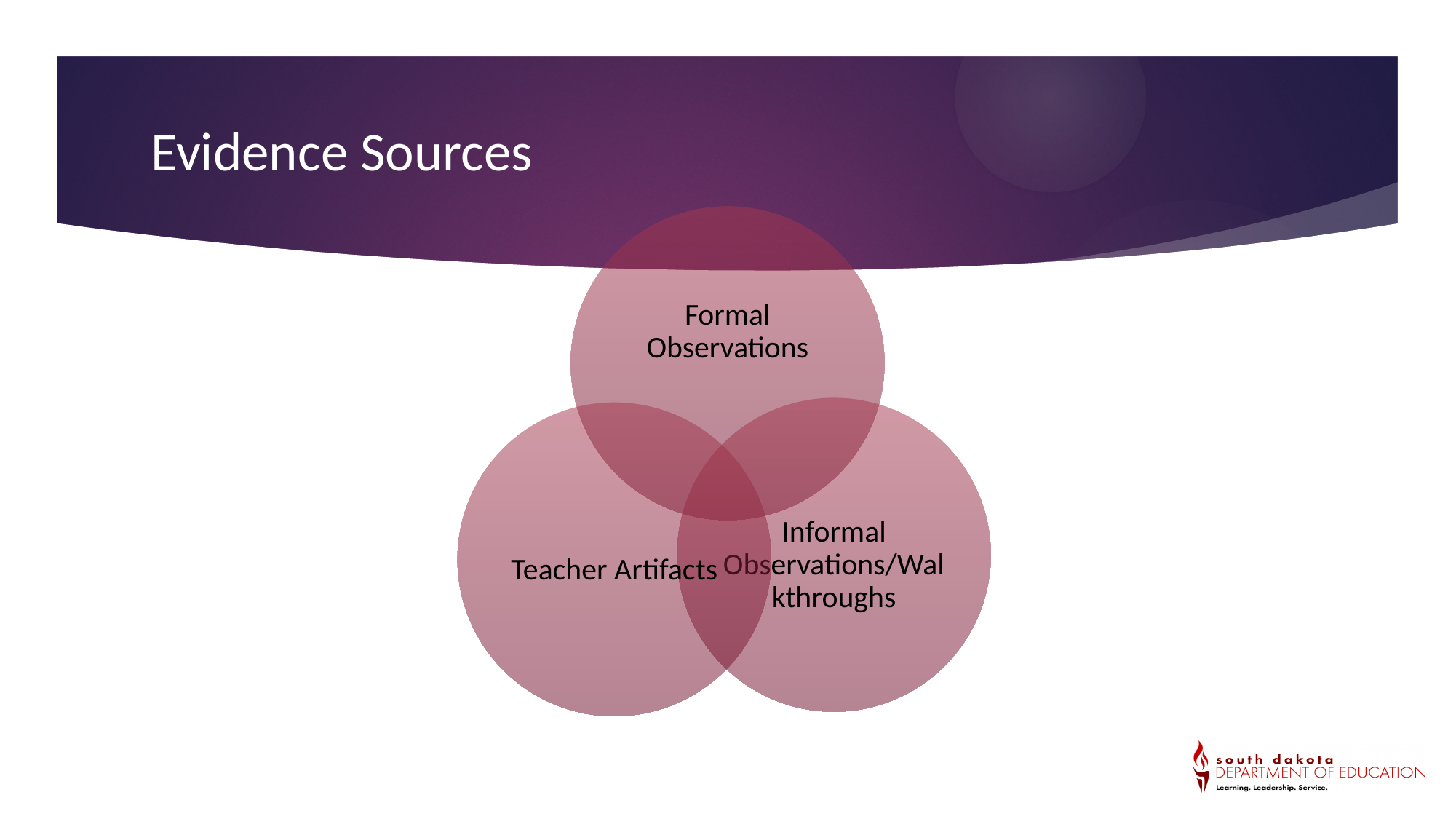

# Evidence Sources
Formal Observations
Informal Observations/Walkthroughs
Teacher Artifacts
MINIMUM REQIUIREMENTS		                  MODEL RECOMMENDATIONS